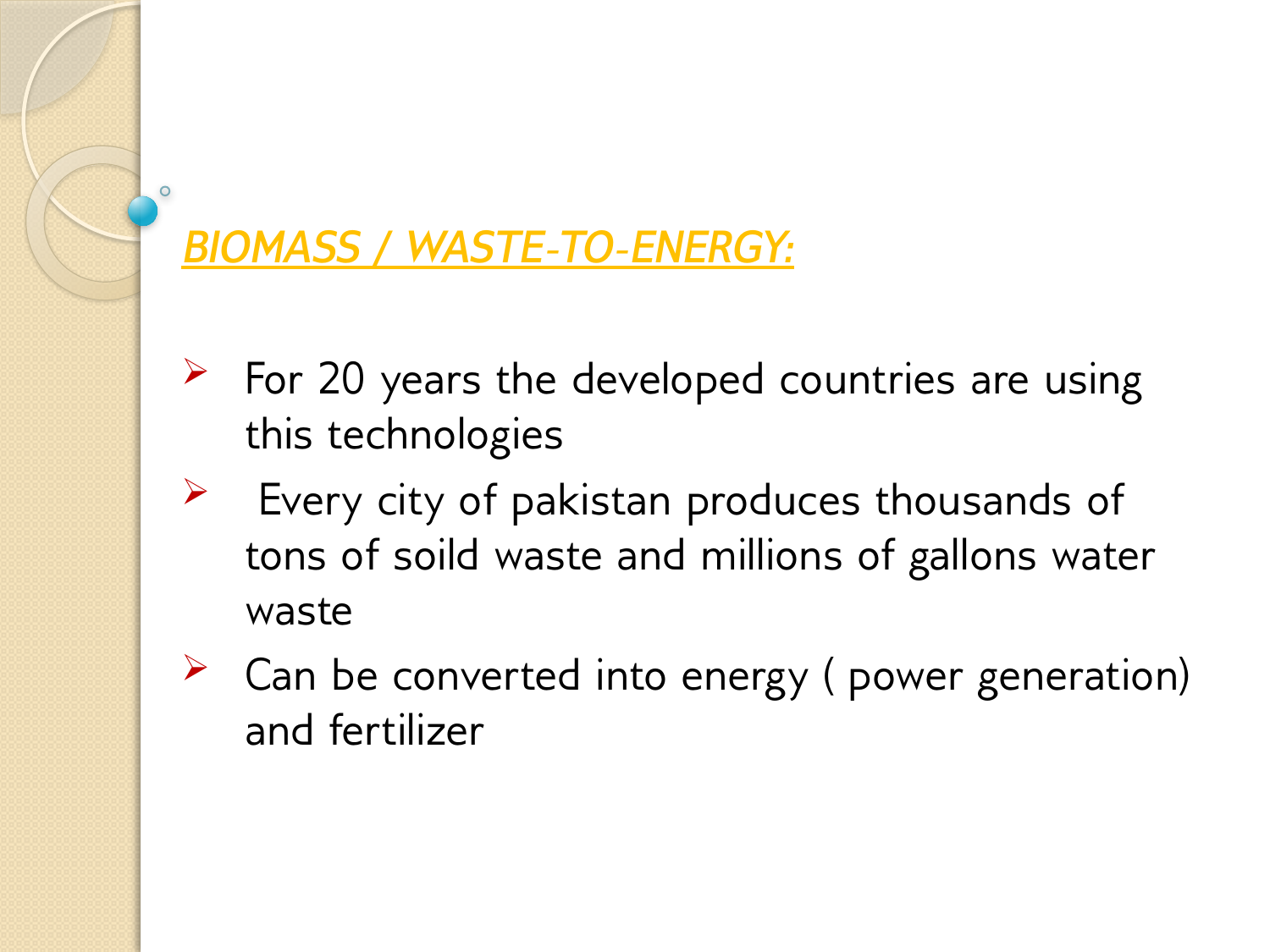

BIOMASS / WASTE-TO-ENERGY:

For 20 years the developed countries are using this technologies
 Every city of pakistan produces thousands of tons of soild waste and millions of gallons water waste
Can be converted into energy ( power generation) and fertilizer